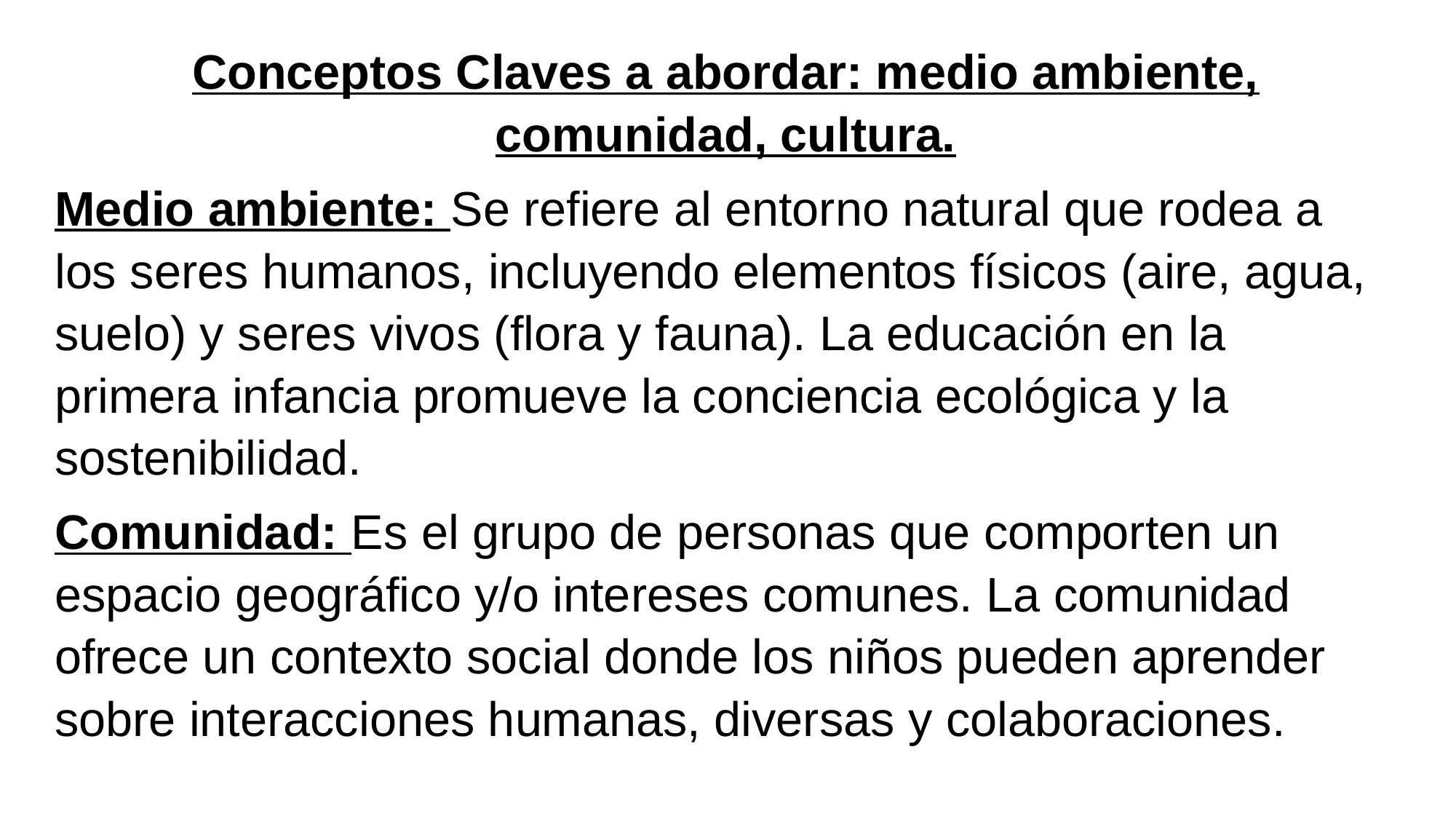

Conceptos Claves a abordar: medio ambiente, comunidad, cultura.
Medio ambiente: Se refiere al entorno natural que rodea a los seres humanos, incluyendo elementos físicos (aire, agua, suelo) y seres vivos (flora y fauna). La educación en la primera infancia promueve la conciencia ecológica y la sostenibilidad.
Comunidad: Es el grupo de personas que comporten un espacio geográfico y/o intereses comunes. La comunidad ofrece un contexto social donde los niños pueden aprender sobre interacciones humanas, diversas y colaboraciones.